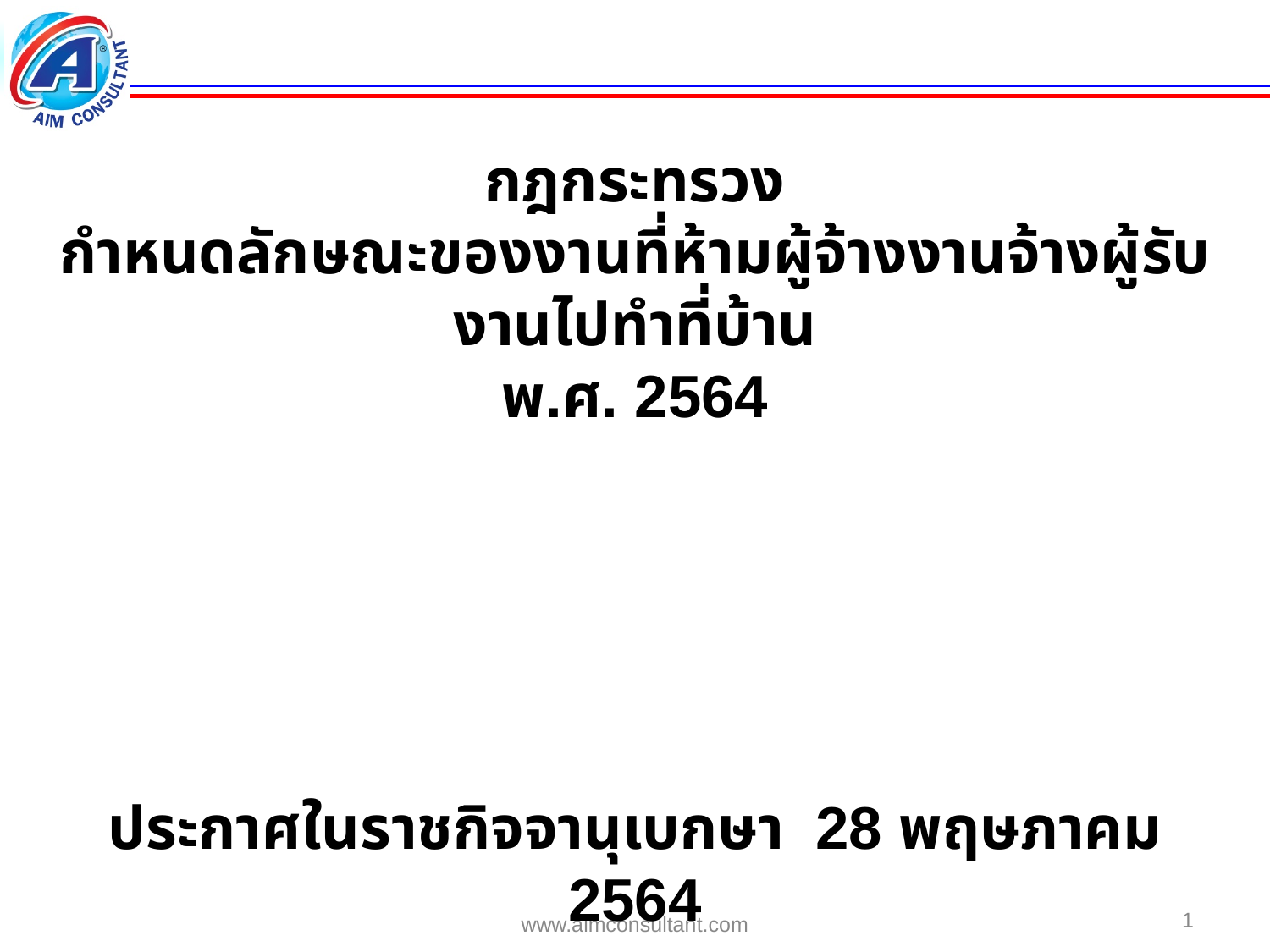

กฎกระทรวง
กำหนดลักษณะของงานที่ห้ามผู้จ้างงานจ้างผู้รับงานไปทำที่บ้าน
พ.ศ. 2564

ประกาศในราชกิจจานุเบกษา  28 พฤษภาคม 2564

1
www.aimconsultant.com